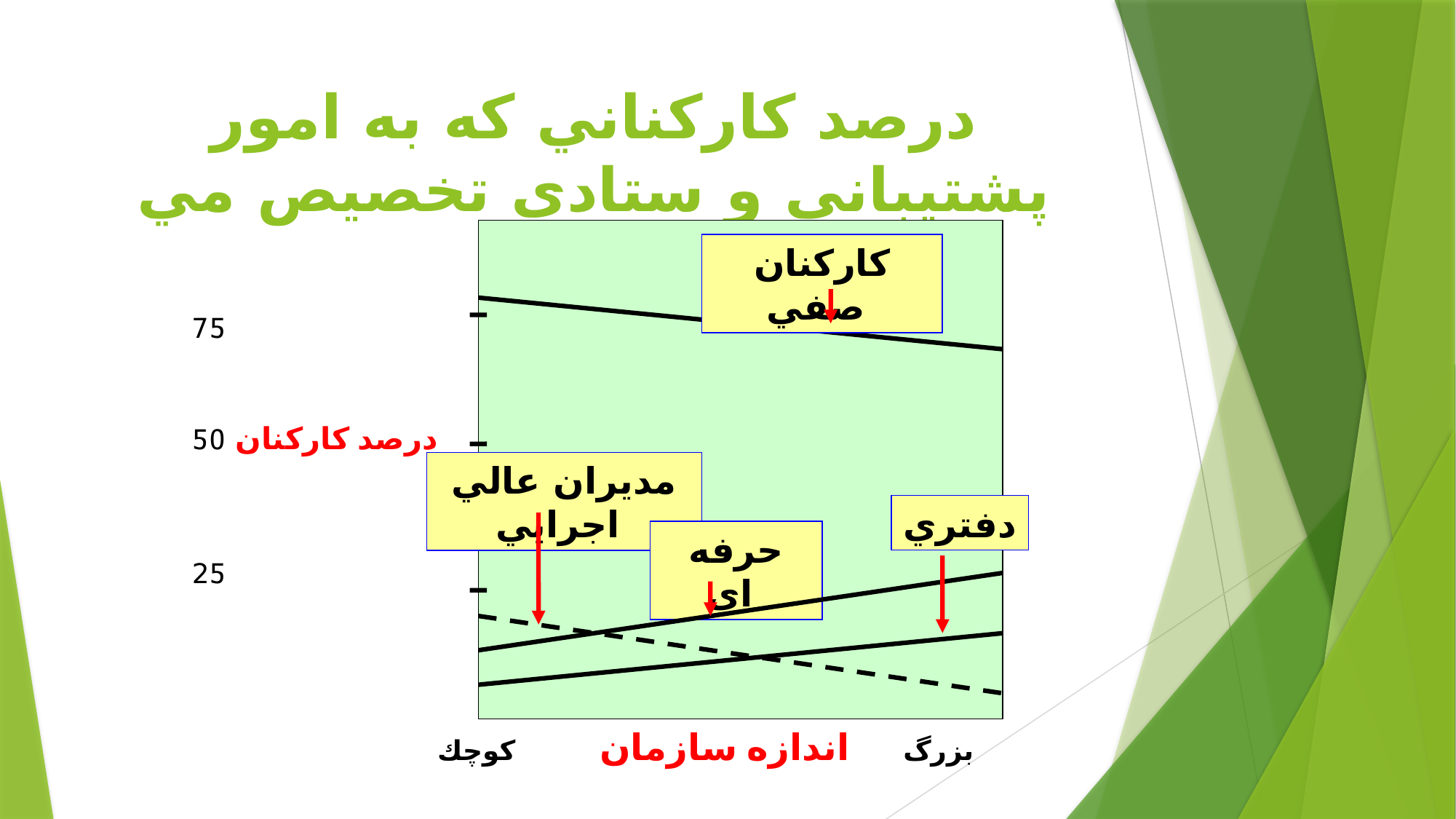

# درصد كاركناني كه به امور پشتيباني و ستادي تخصيص مي يابند

كاركنان صفي

75

50 درصد كاركنان

25

مديران عالي اجرايي
دفتري

حرفه اي

بزرگ       اندازه سازمان           كوچك